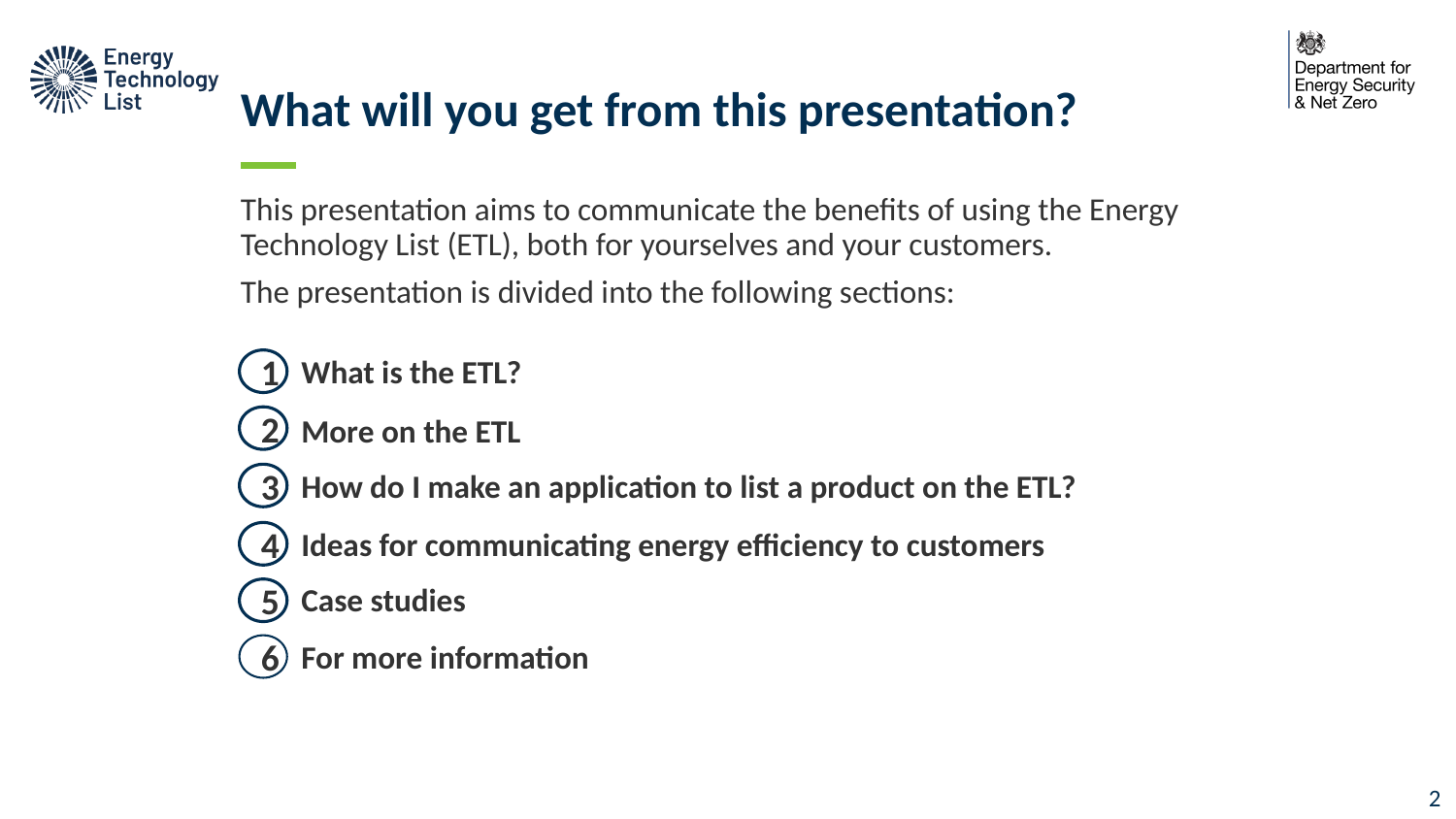

# What will you get from this presentation?
This presentation aims to communicate the benefits of using the Energy Technology List (ETL), both for yourselves and your customers.
The presentation is divided into the following sections:
What is the ETL?
1
More on the ETL
2
How do I make an application to list a product on the ETL?
3
Ideas for communicating energy efficiency to customers
4
Case studies

5
For more information

6
2